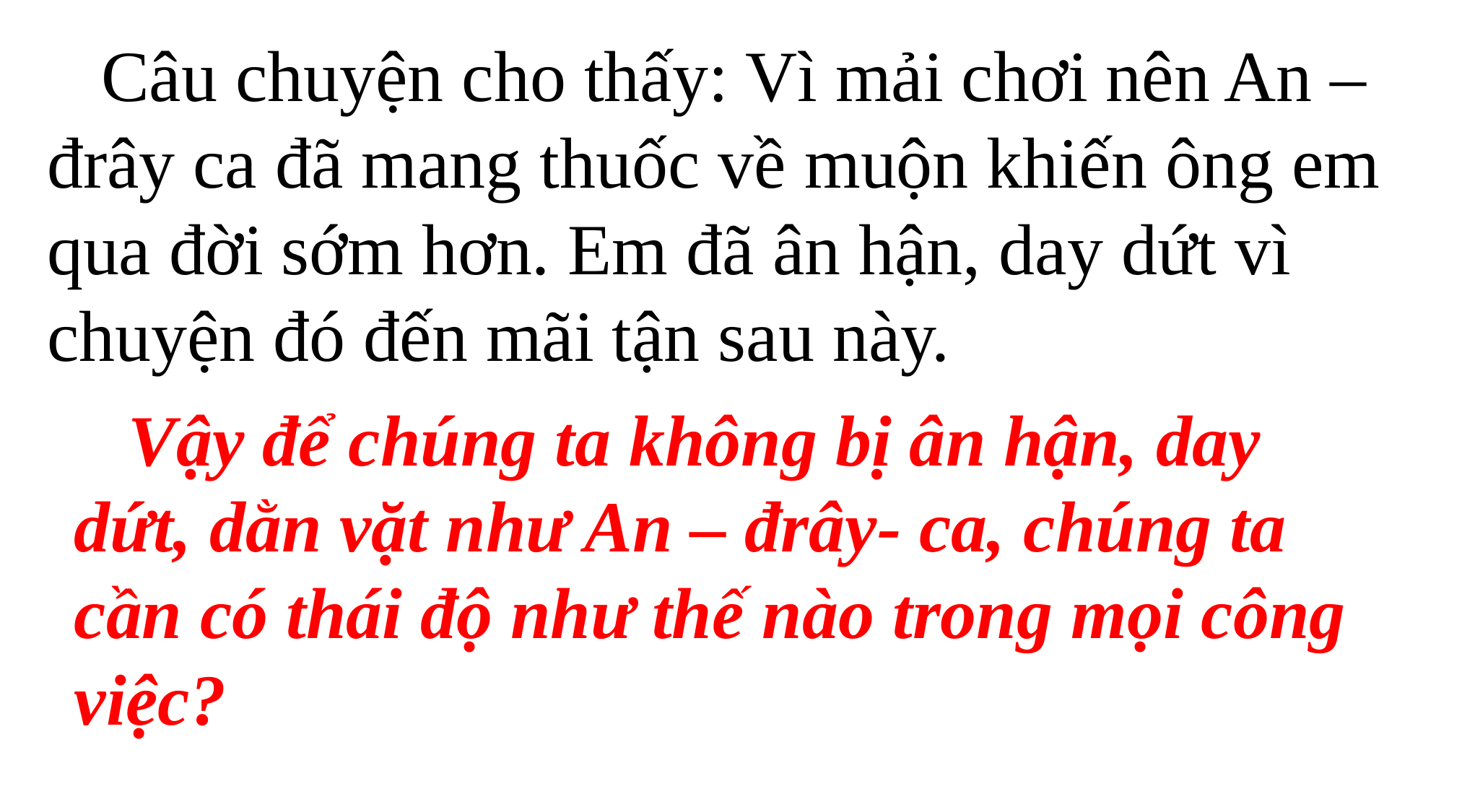

Câu chuyện cho thấy: Vì mải chơi nên An – đrây ca đã mang thuốc về muộn khiến ông em qua đời sớm hơn. Em đã ân hận, day dứt vì chuyện đó đến mãi tận sau này.

For a fun and productive clss!
   Vậy để chúng ta không bị ân hận, day dứt, dằn vặt như An – đrây- ca, chúng ta cần có thái độ như thế nào trong mọi công việc?